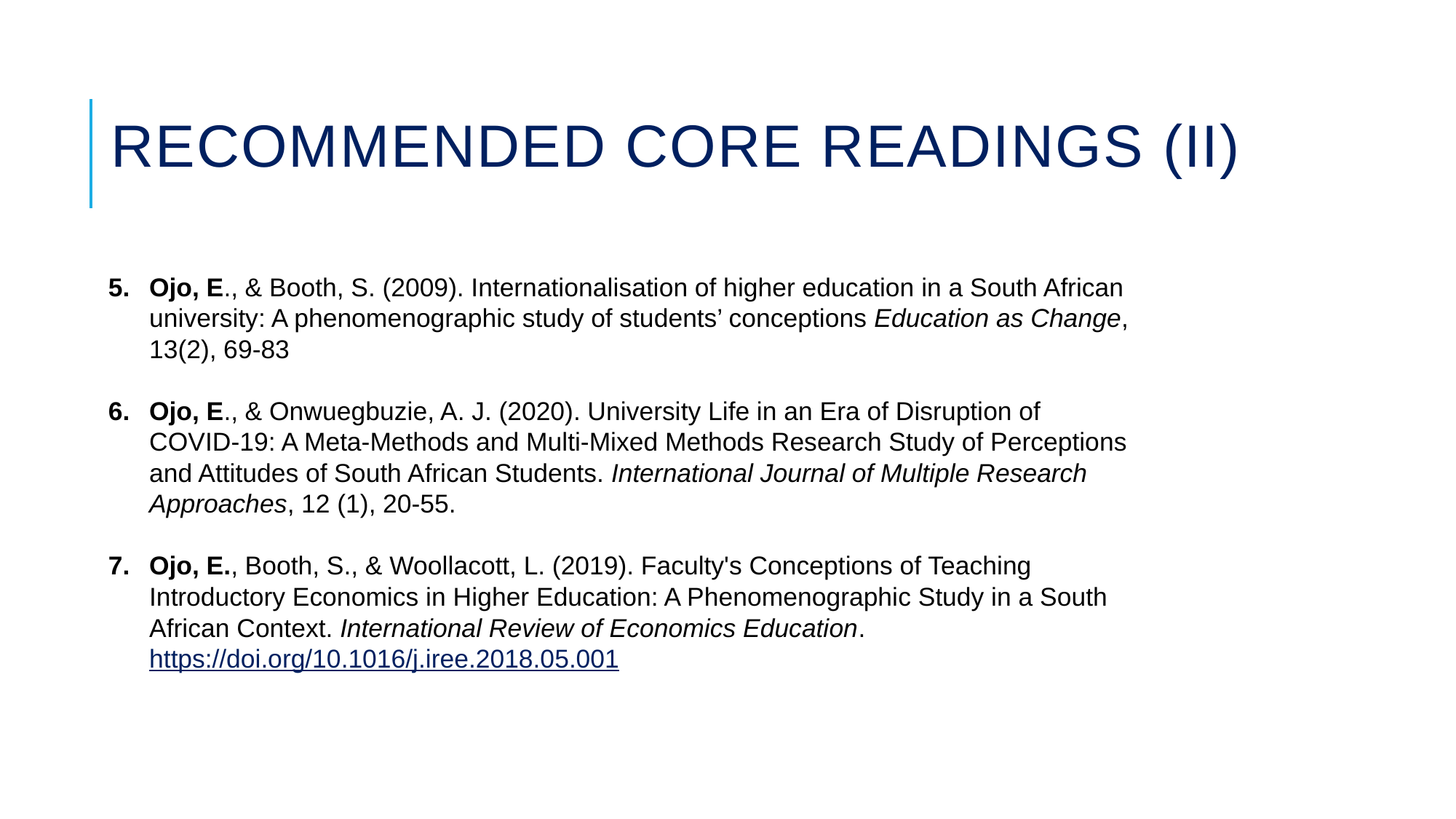

# Recommended core readings (II)

Ojo, E., & Booth, S. (2009). Internationalisation of higher education in a South African university: A phenomenographic study of students’ conceptions Education as Change, 13(2), 69-83

Ojo, E., & Onwuegbuzie, A. J. (2020). University Life in an Era of Disruption of COVID-19: A Meta-Methods and Multi-Mixed Methods Research Study of Perceptions and Attitudes of South African Students. International Journal of Multiple Research Approaches, 12 (1), 20-55.

Ojo, E., Booth, S., & Woollacott, L. (2019). Faculty's Conceptions of Teaching Introductory Economics in Higher Education: A Phenomenographic Study in a South African Context. International Review of Economics Education. https://doi.org/10.1016/j.iree.2018.05.001